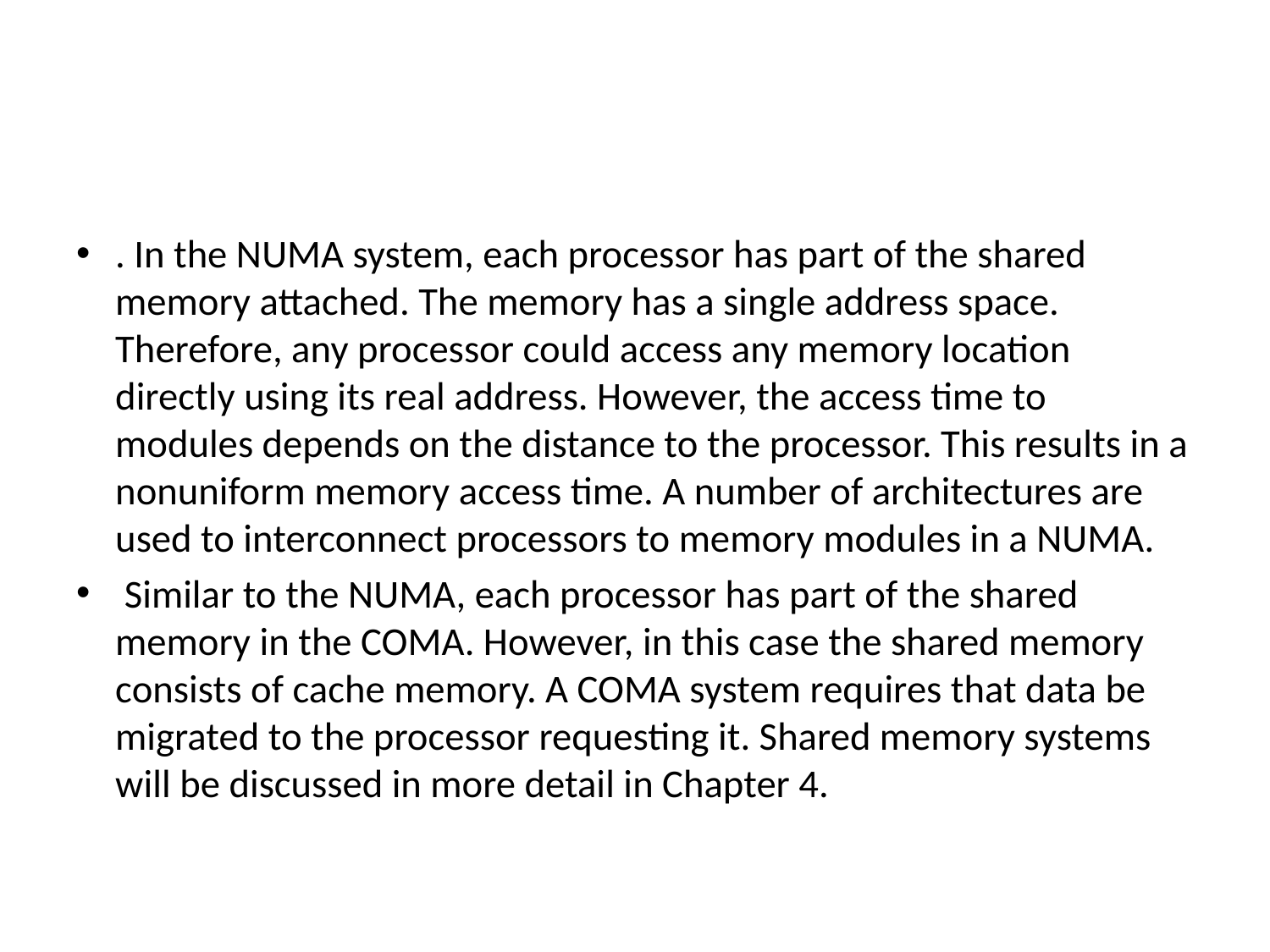

#
. In the NUMA system, each processor has part of the shared memory attached. The memory has a single address space. Therefore, any processor could access any memory location directly using its real address. However, the access time to modules depends on the distance to the processor. This results in a nonuniform memory access time. A number of architectures are used to interconnect processors to memory modules in a NUMA.
 Similar to the NUMA, each processor has part of the shared memory in the COMA. However, in this case the shared memory consists of cache memory. A COMA system requires that data be migrated to the processor requesting it. Shared memory systems will be discussed in more detail in Chapter 4.